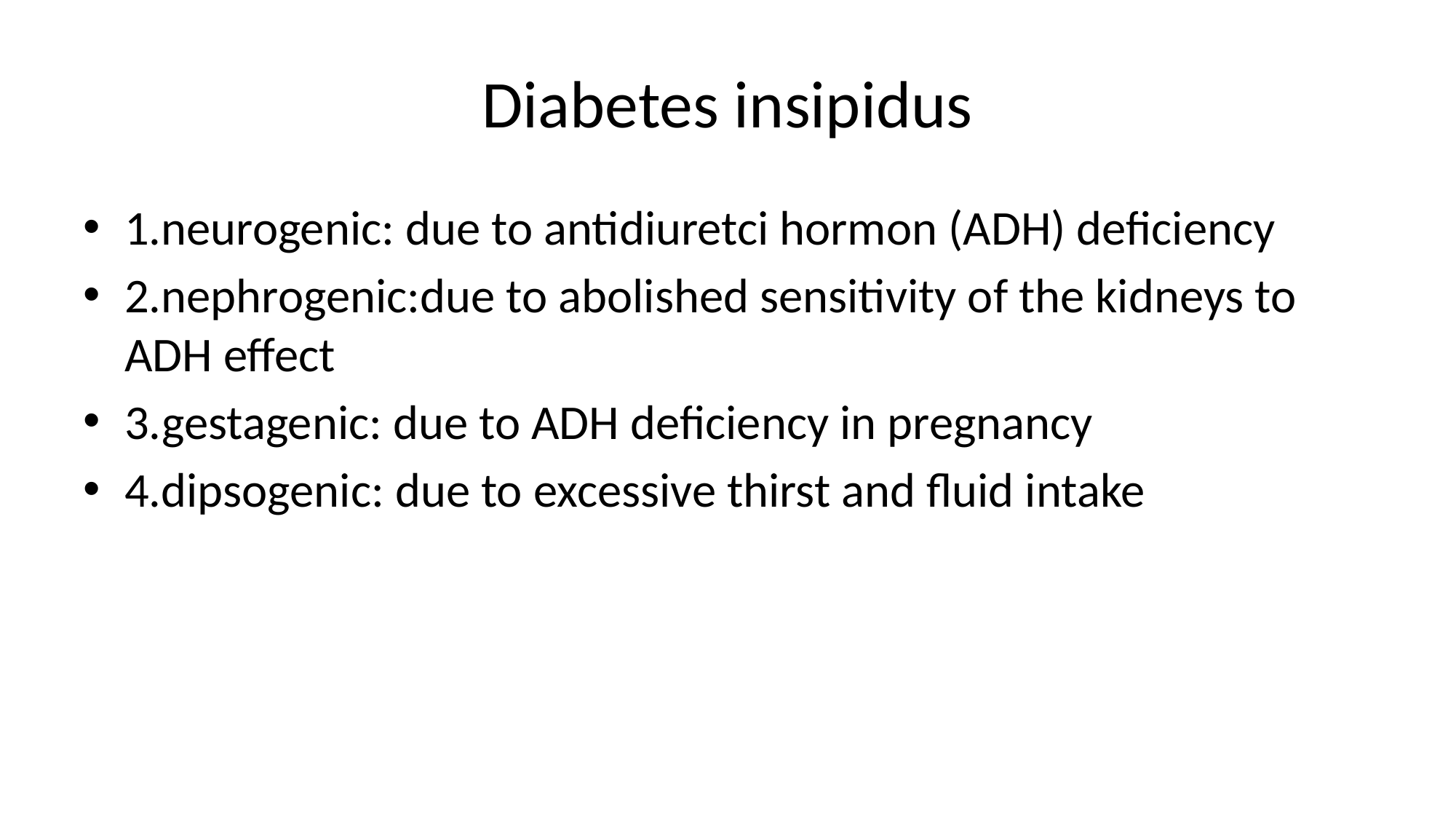

# Diabetes insipidus
1.neurogenic: due to antidiuretci hormon (ADH) deficiency
2.nephrogenic:due to abolished sensitivity of the kidneys to ADH effect
3.gestagenic: due to ADH deficiency in pregnancy
4.dipsogenic: due to excessive thirst and fluid intake